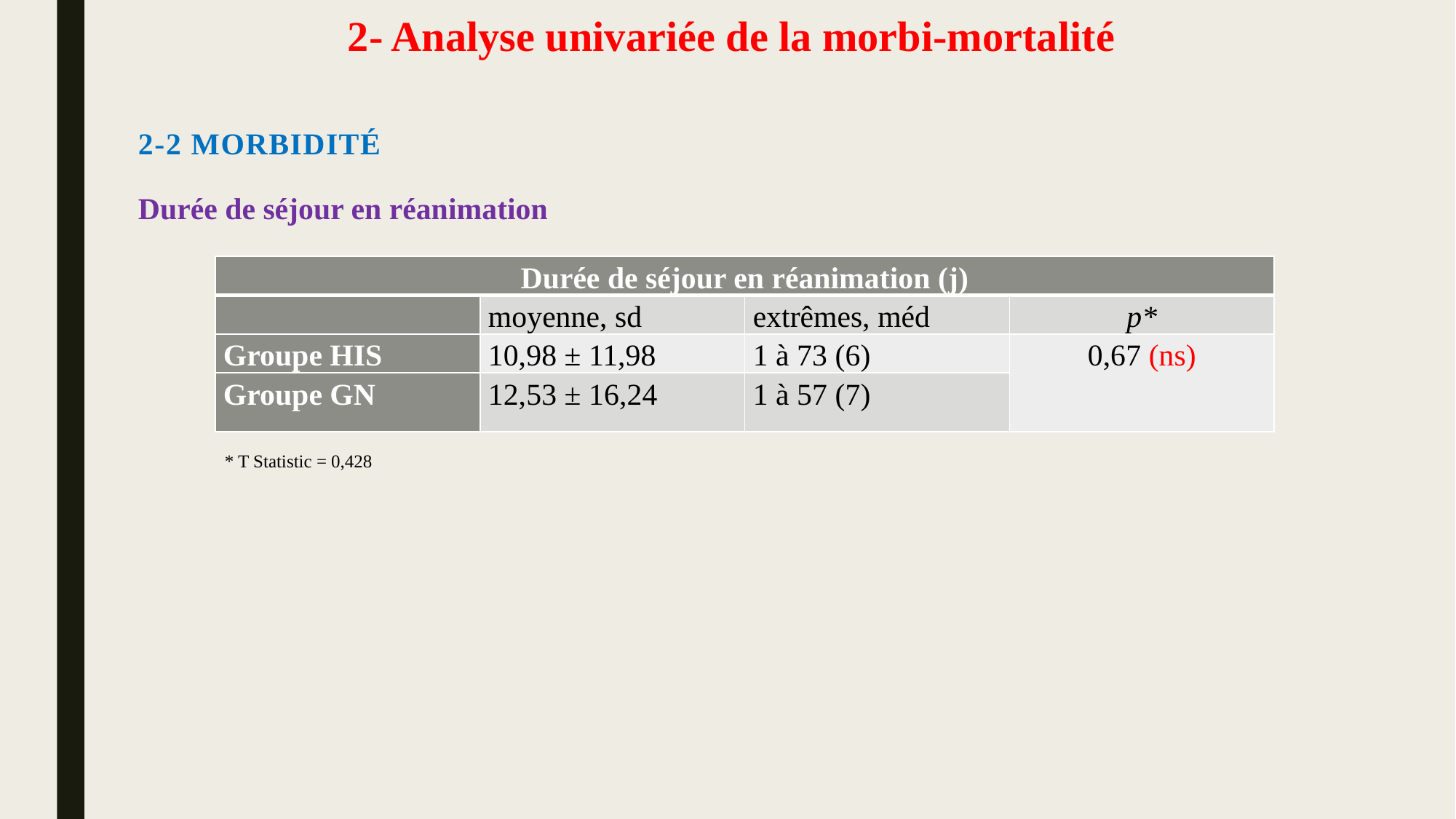

# 2- Analyse univariée de la morbi-mortalité
2-2 Morbidité
Durée de séjour en réanimation
| Durée de séjour en réanimation (j) |  |  |  |
| --- | --- | --- | --- |
|  | moyenne, sd | extrêmes, méd | p\* |
| Groupe HIS | 10,98 ± 11,98 | 1 à 73 (6) | 0,67 (ns) |
| Groupe GN | 12,53 ± 16,24 | 1 à 57 (7) |  |
* T Statistic = 0,428